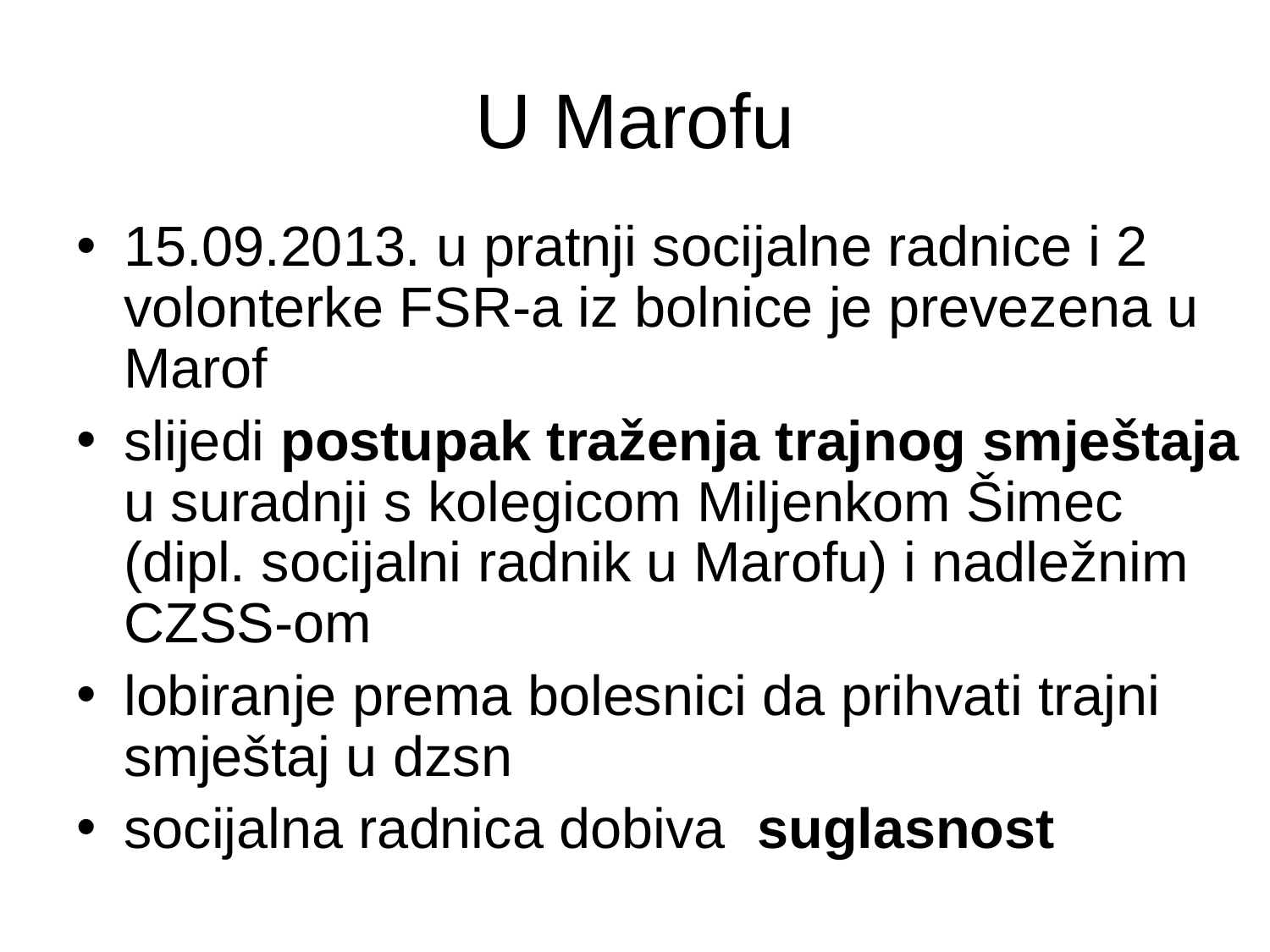

# U Marofu
15.09.2013. u pratnji socijalne radnice i 2 volonterke FSR-a iz bolnice je prevezena u Marof
slijedi postupak traženja trajnog smještaja u suradnji s kolegicom Miljenkom Šimec (dipl. socijalni radnik u Marofu) i nadležnim CZSS-om
lobiranje prema bolesnici da prihvati trajni smještaj u dzsn
socijalna radnica dobiva  suglasnost